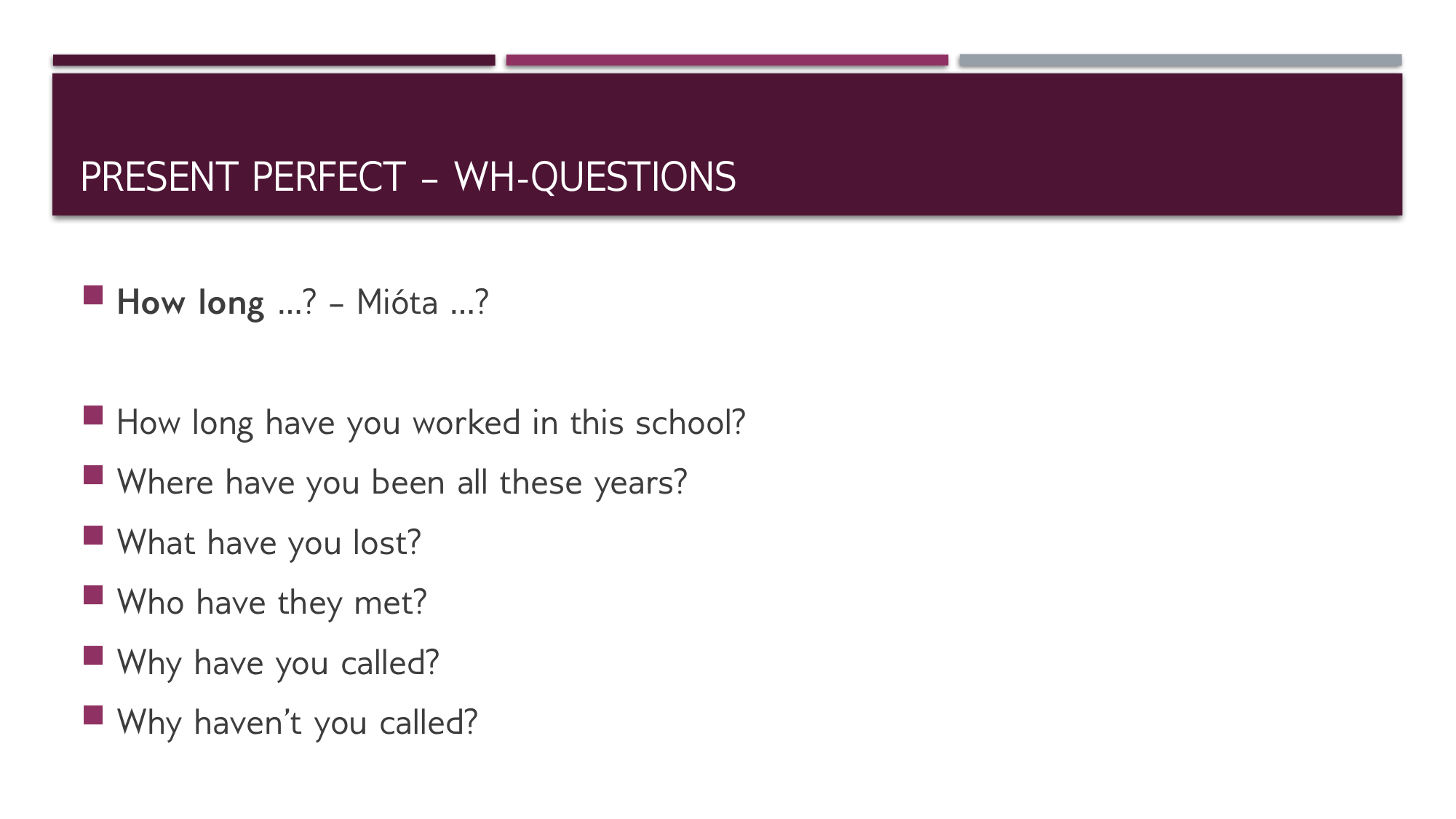

# Present perfect – Wh-questions
How long …? – Mióta …?

How long have you worked in this school?
Where have you been all these years?
What have you lost?
Who have they met?
Why have you called?
Why haven’t you called?